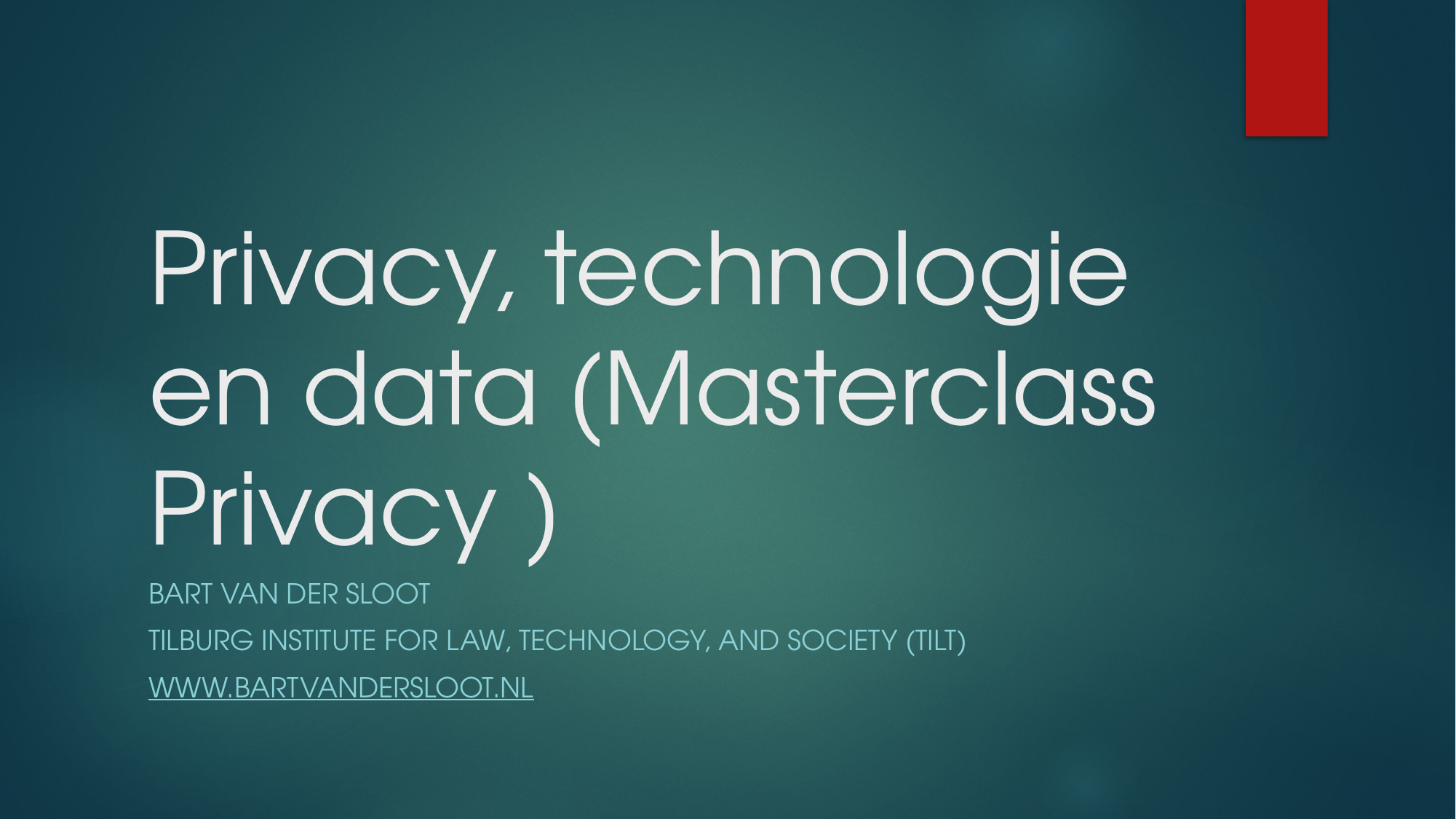

# Privacy, technologie en data (Masterclass Privacy )
Bart van der Sloot
Tilburg Institute for Law, Technology, and Society (TILT)
Www.bartvandersloot.nl